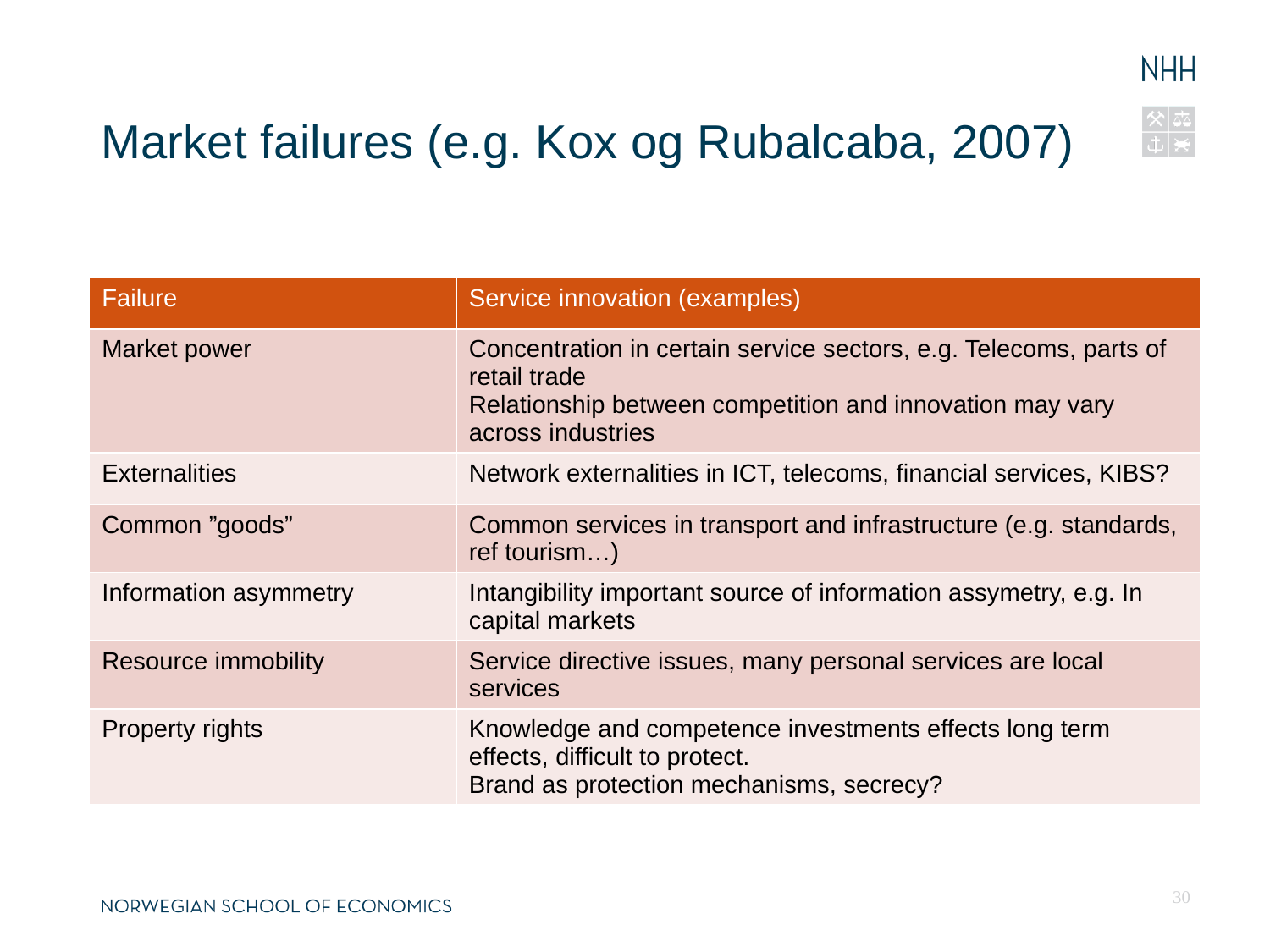

# Market failures (e.g. Kox og Rubalcaba, 2007)
| Failure | Service innovation (examples) |
| --- | --- |
| Market power | Concentration in certain service sectors, e.g. Telecoms, parts of retail trade Relationship between competition and innovation may vary across industries |
| Externalities | Network externalities in ICT, telecoms, financial services, KIBS? |
| Common ”goods” | Common services in transport and infrastructure (e.g. standards, ref tourism…) |
| Information asymmetry | Intangibility important source of information assymetry, e.g. In capital markets |
| Resource immobility | Service directive issues, many personal services are local services |
| Property rights | Knowledge and competence investments effects long term effects, difficult to protect. Brand as protection mechanisms, secrecy? |
30